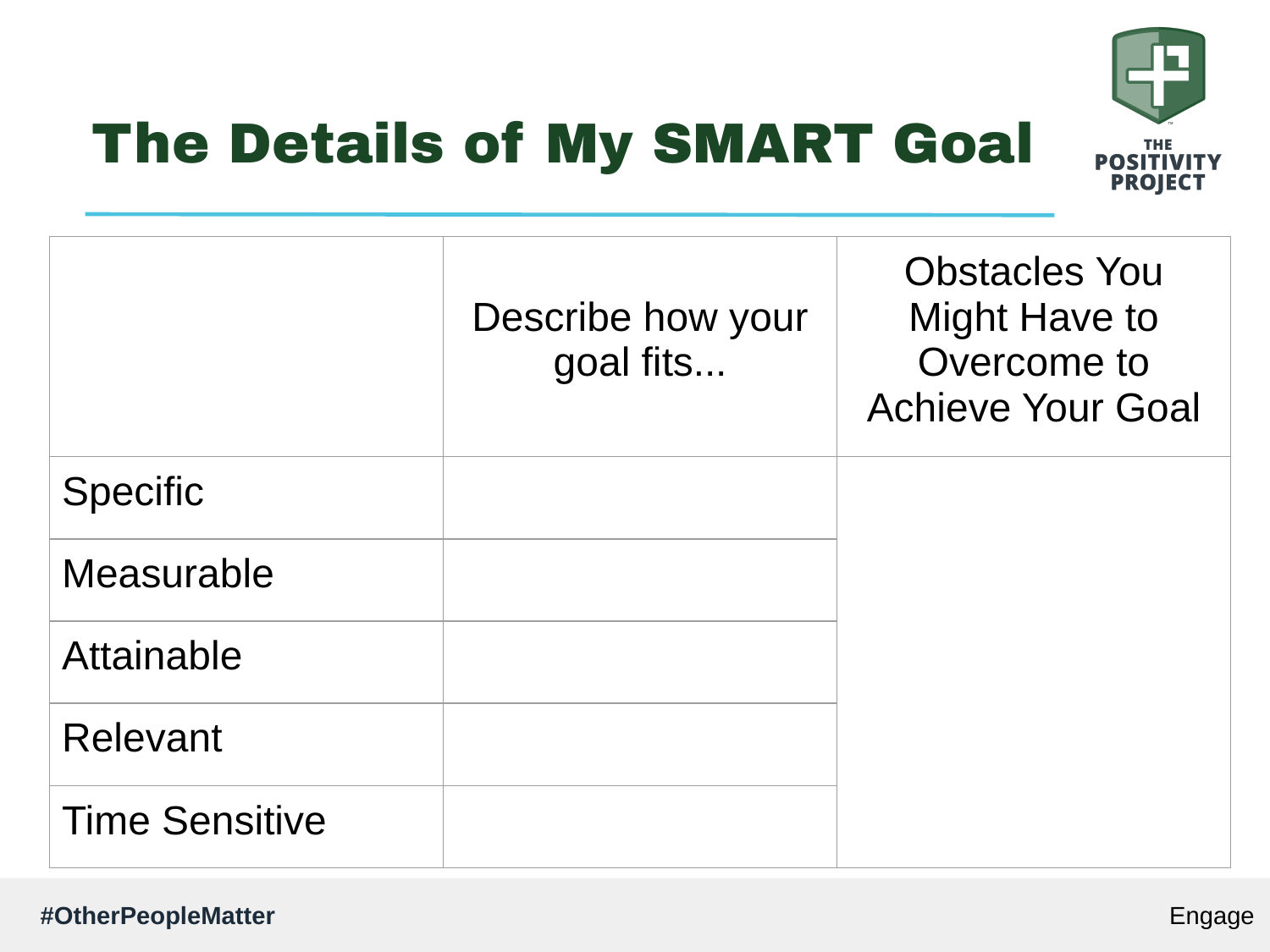

# The Details of My SMART Goal
|  | Describe how your goal fits... | Obstacles You Might Have to Overcome to Achieve Your Goal |
| --- | --- | --- |
| Specific |  |  |
| Measurable |  |  |
| Attainable |  |  |
| Relevant |  |  |
| Time Sensitive |  |  |
Engage